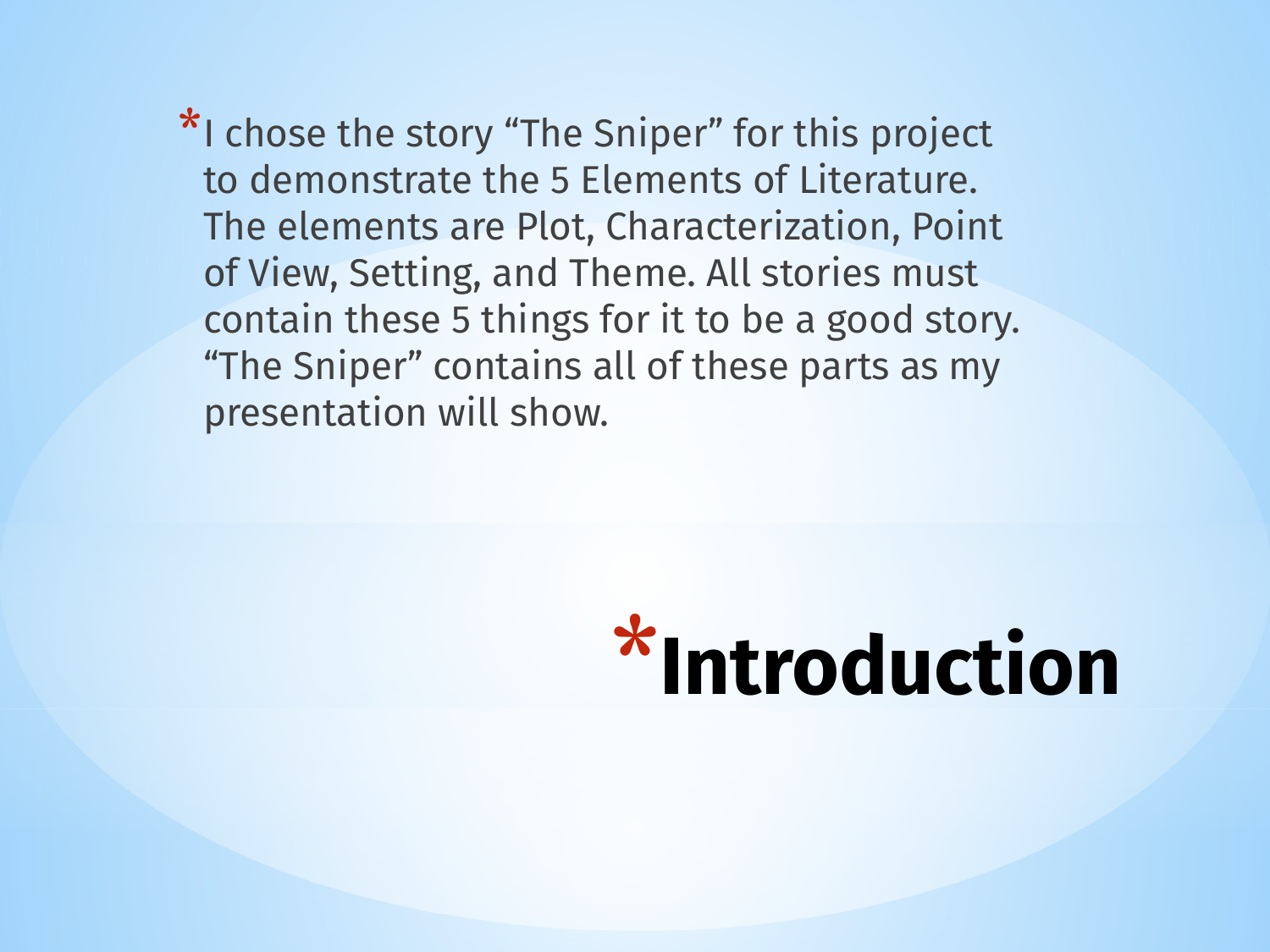

I chose the story “The Sniper” for this project to demonstrate the 5 Elements of Literature. The elements are Plot, Characterization, Point of View, Setting, and Theme. All stories must contain these 5 things for it to be a good story. “The Sniper” contains all of these parts as my presentation will show.
# Introduction